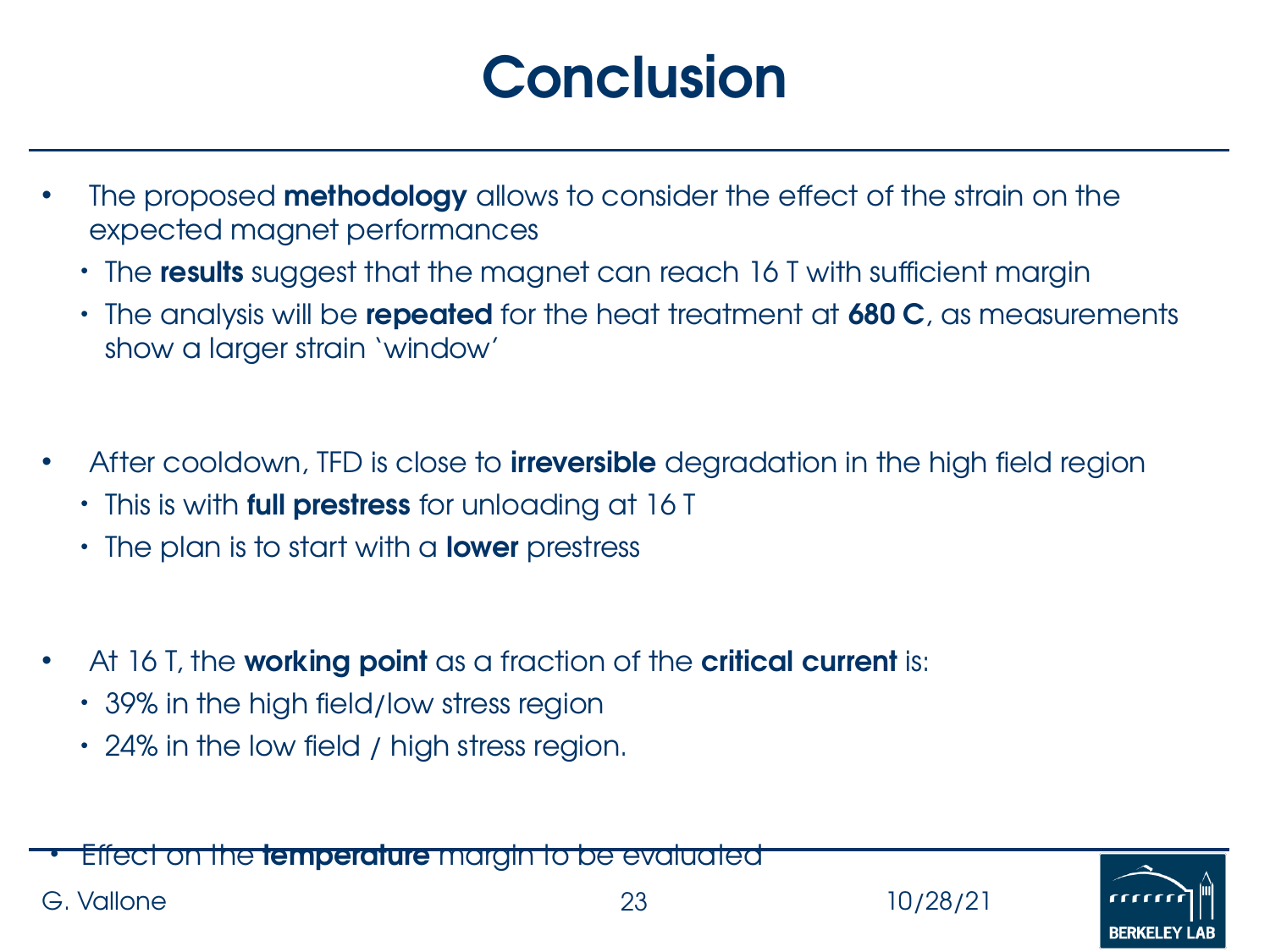

# Conclusion
The proposed methodology allows to consider the effect of the strain on the expected magnet performances
The results suggest that the magnet can reach 16 T with sufficient margin
The analysis will be repeated for the heat treatment at 680 C, as measurements show a larger strain ‘window’

After cooldown, TFD is close to irreversible degradation in the high field region
This is with full prestress for unloading at 16 T
The plan is to start with a lower prestress

At 16 T, the working point as a fraction of the critical current is:
39% in the high field/low stress region
24% in the low field / high stress region.

Effect on the temperature margin to be evaluated
G. Vallone
23